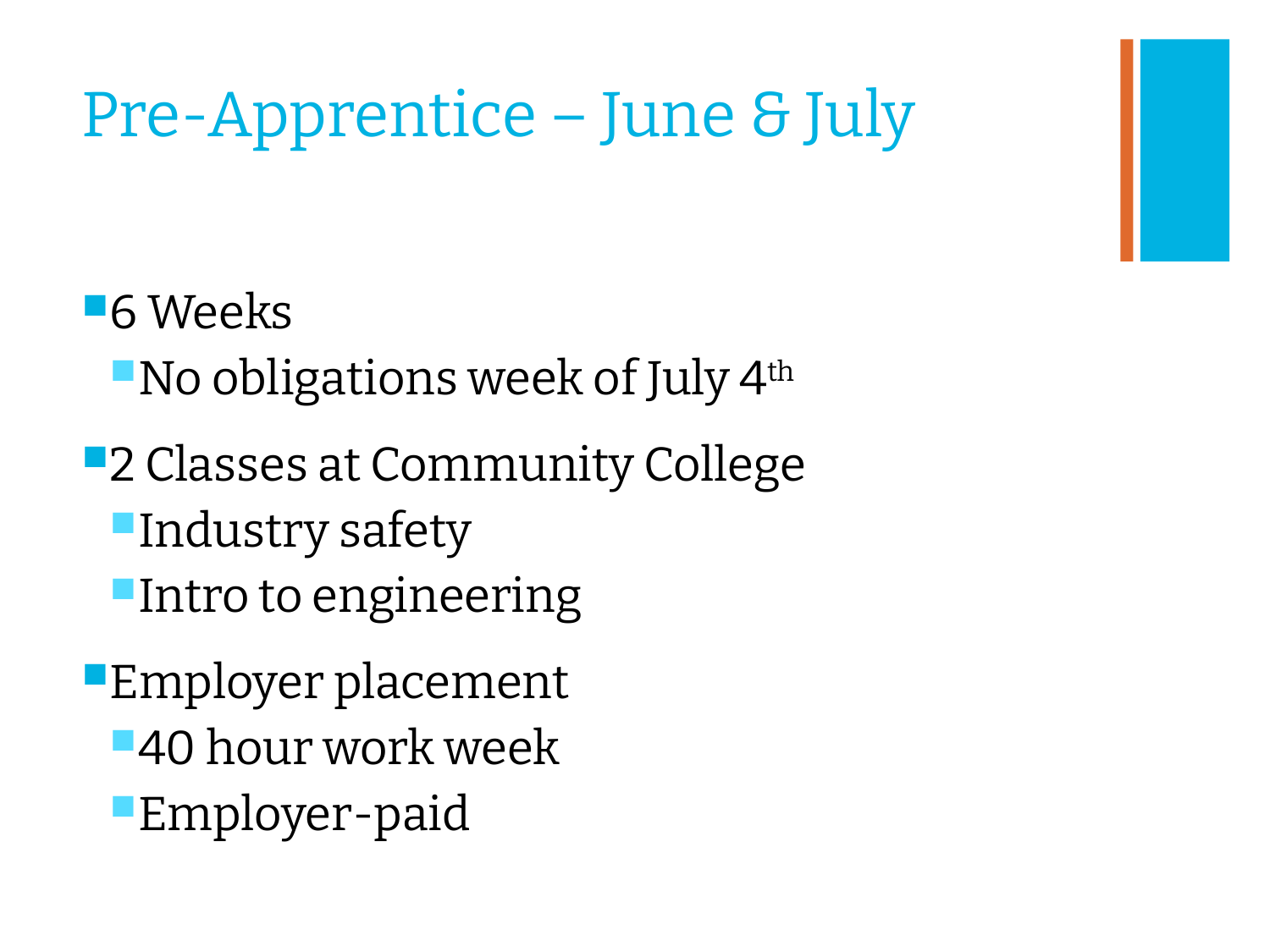

# Pre-Apprentice – June & July
6 Weeks
No obligations week of July 4th
2 Classes at Community College
Industry safety
Intro to engineering
Employer placement
40 hour work week
Employer-paid